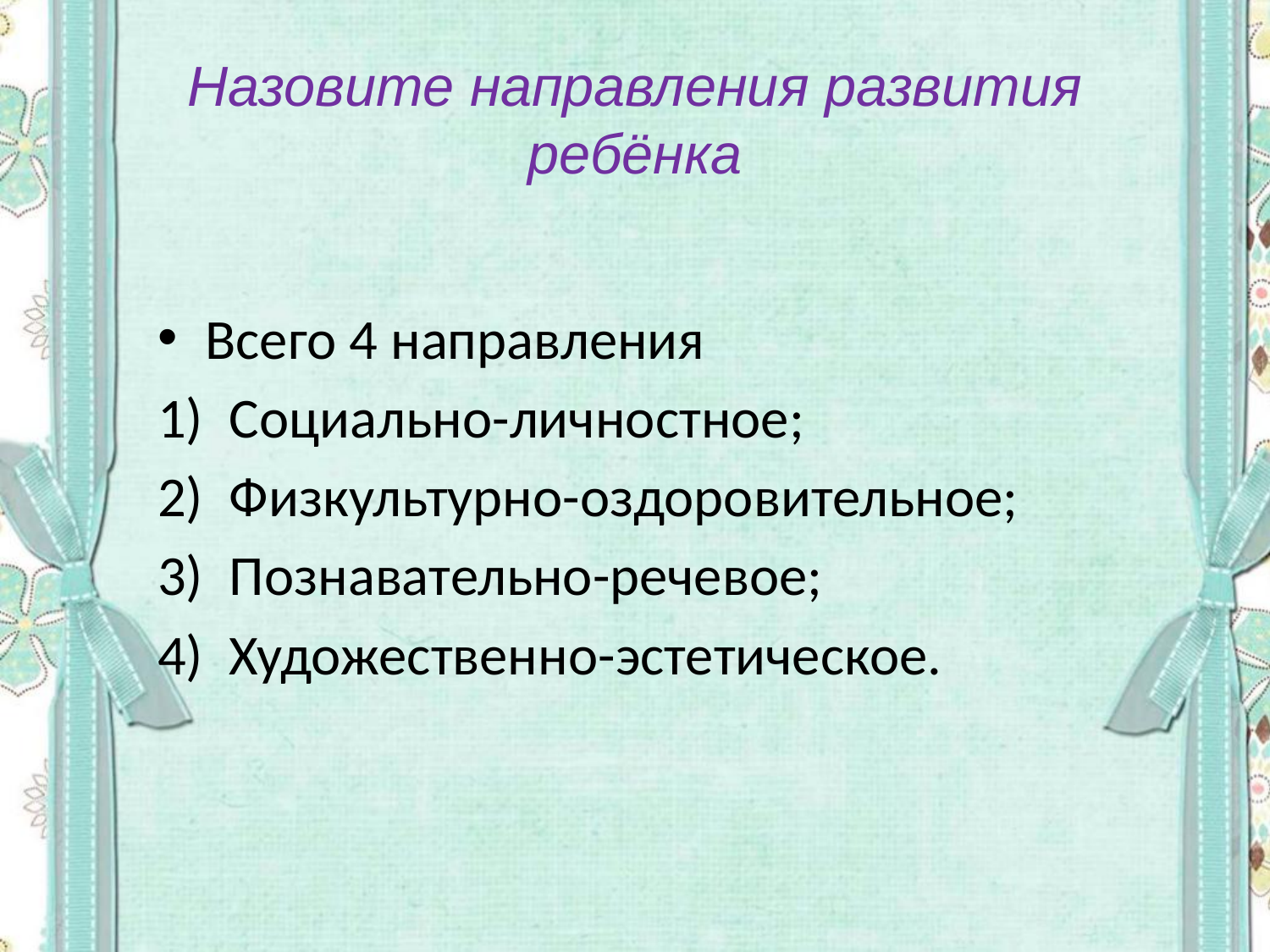

# Назовите направления развития ребёнка
Всего 4 направления
Социально-личностное;
Физкультурно-оздоровительное;
Познавательно-речевое;
Художественно-эстетическое.